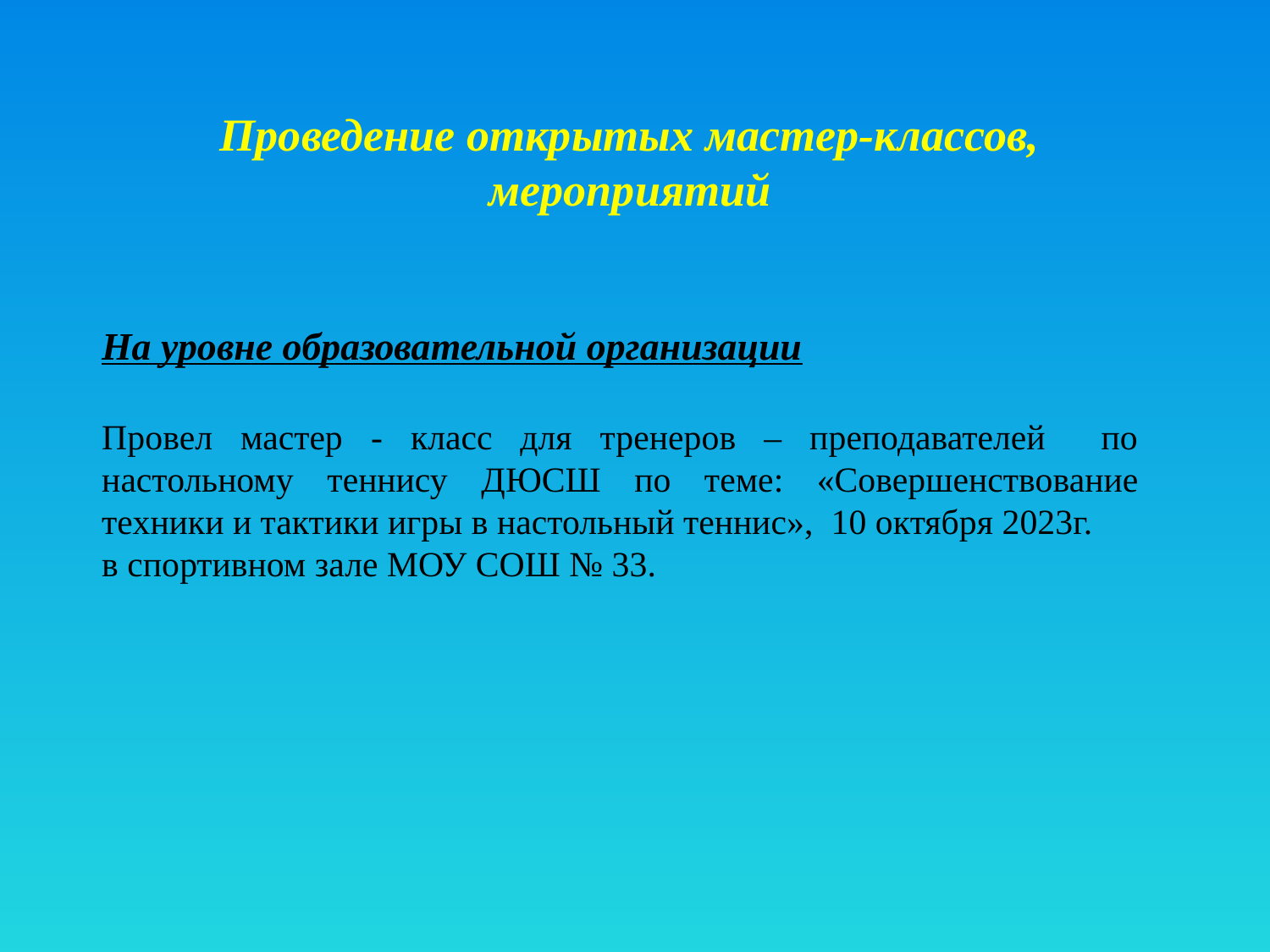

Проведение открытых мастер-классов, мероприятий

На уровне образовательной организации

Провел мастер - класс для тренеров – преподавателей  по настольному теннису ДЮСШ по теме: «Совершенствование техники и тактики игры в настольный теннис»,  10 октября 2023г.
в спортивном зале МОУ СОШ № 33.